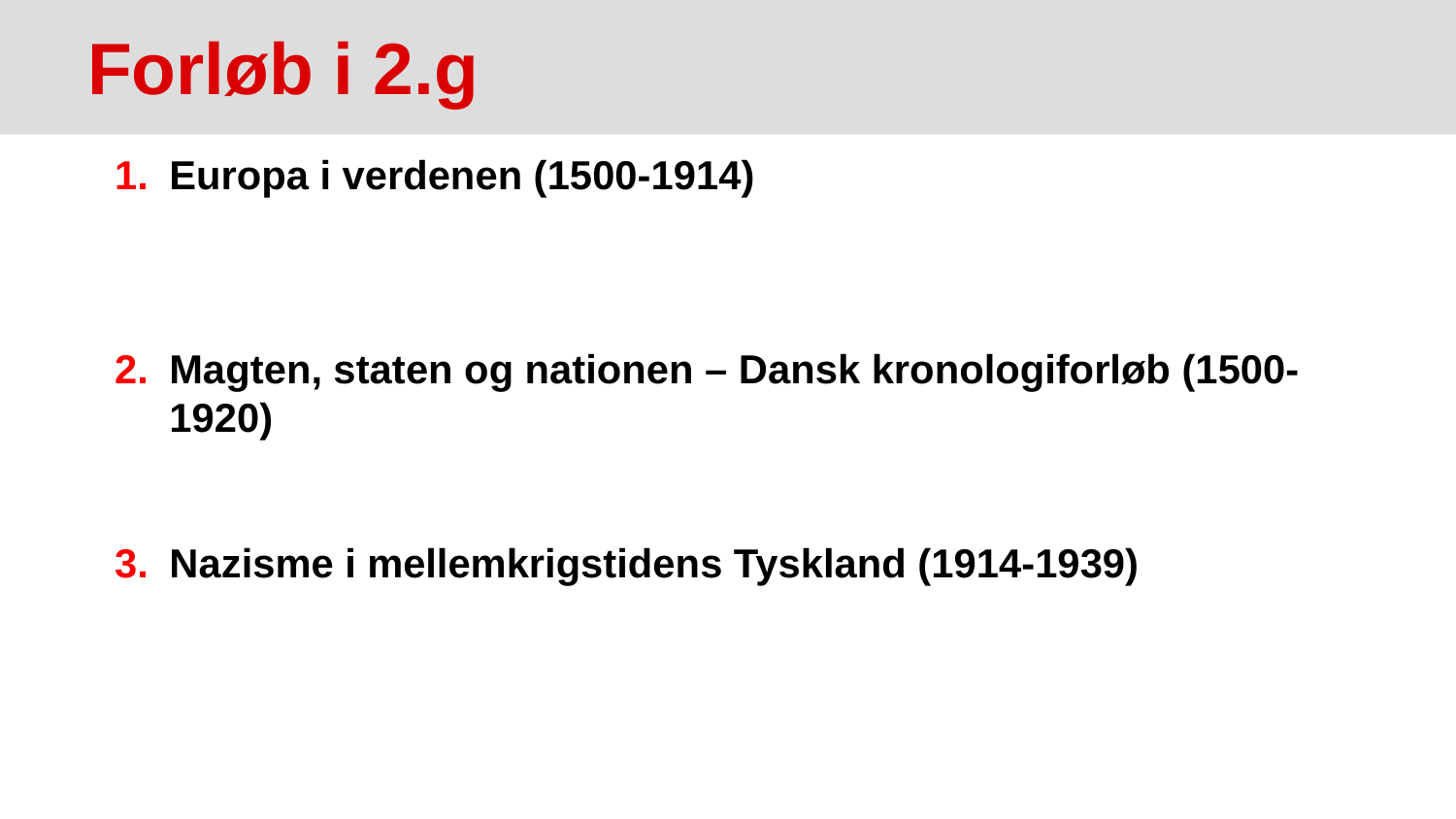

# Forløb i 2.g
Europa i verdenen (1500-1914)

Magten, staten og nationen – Dansk kronologiforløb (1500-1920)

Nazisme i mellemkrigstidens Tyskland (1914-1939)